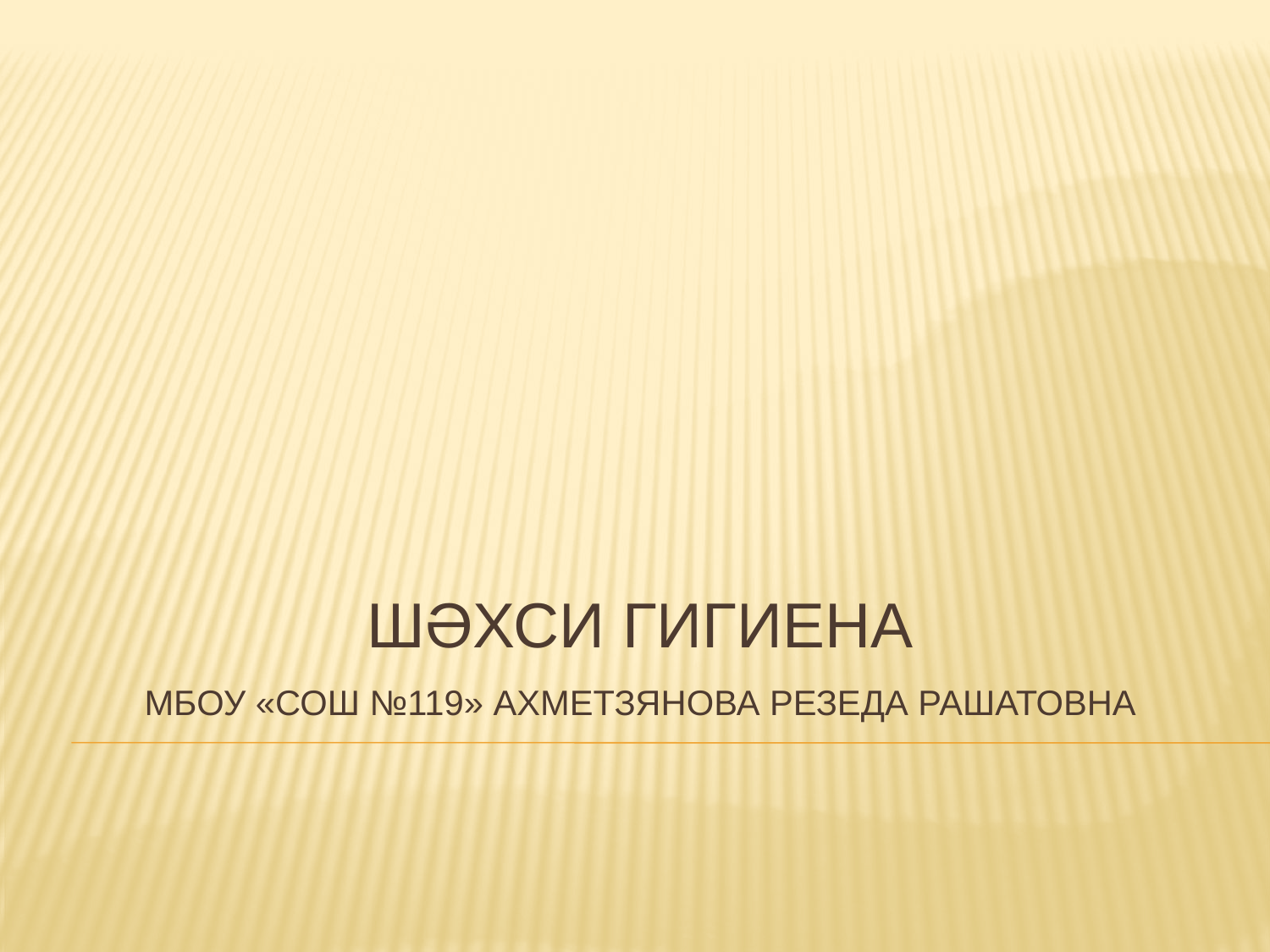

Шәхси гигиена
# МБОУ «СОШ №119» Ахметзянова Резеда Рашатовна